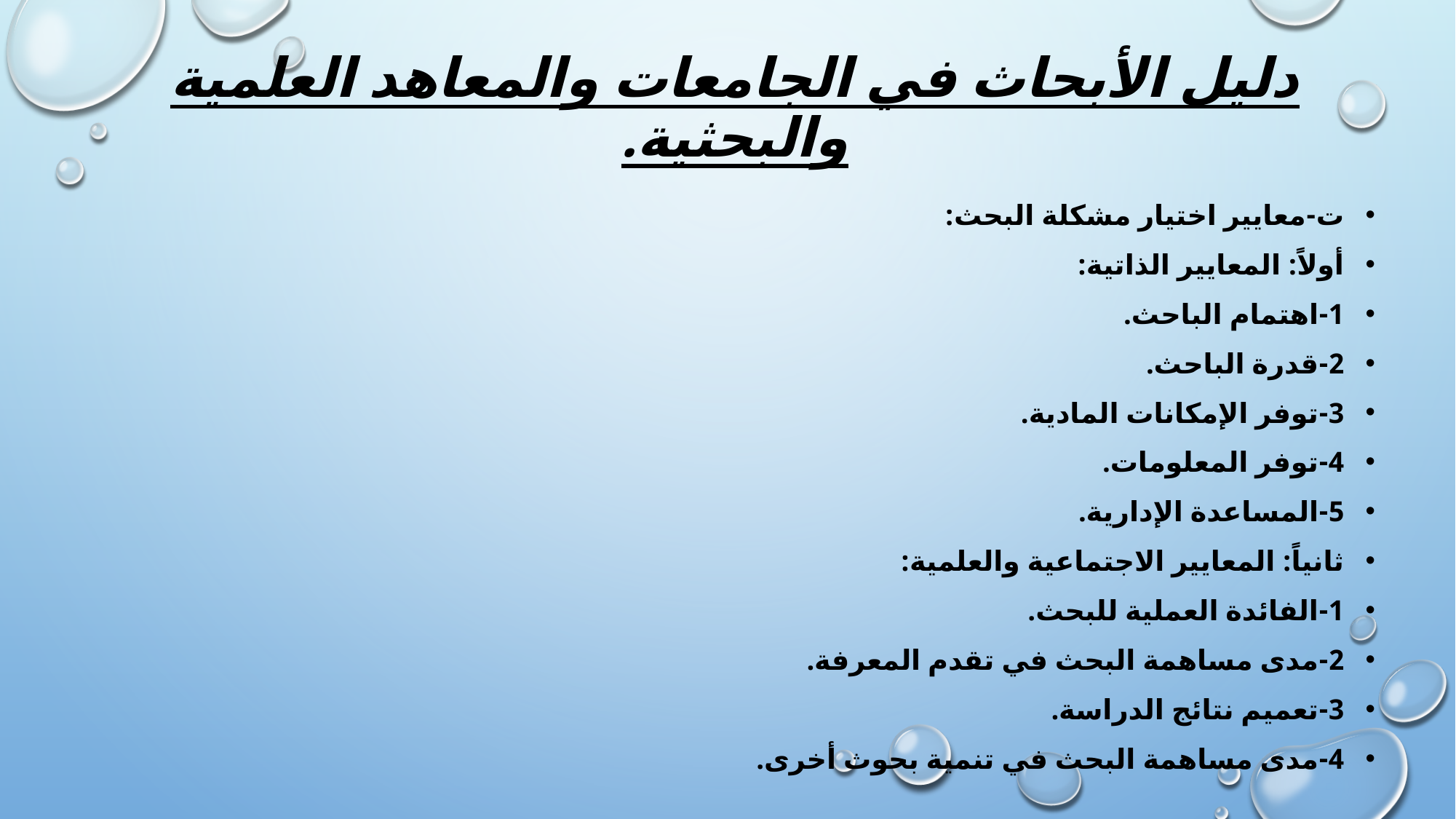

# دليل الأبحاث في الجامعات والمعاهد العلمية والبحثية.
ت‌-	معايير اختيار مشكلة البحث:
أولاً: المعايير الذاتية:
1-	اهتمام الباحث.
2-	قدرة الباحث.
3-	توفر الإمكانات المادية.
4-	توفر المعلومات.
5-	المساعدة الإدارية.
ثانياً: المعايير الاجتماعية والعلمية:
1-	الفائدة العملية للبحث.
2-	مدى مساهمة البحث في تقدم المعرفة.
3-	تعميم نتائج الدراسة.
4-	مدى مساهمة البحث في تنمية بحوث أخرى.